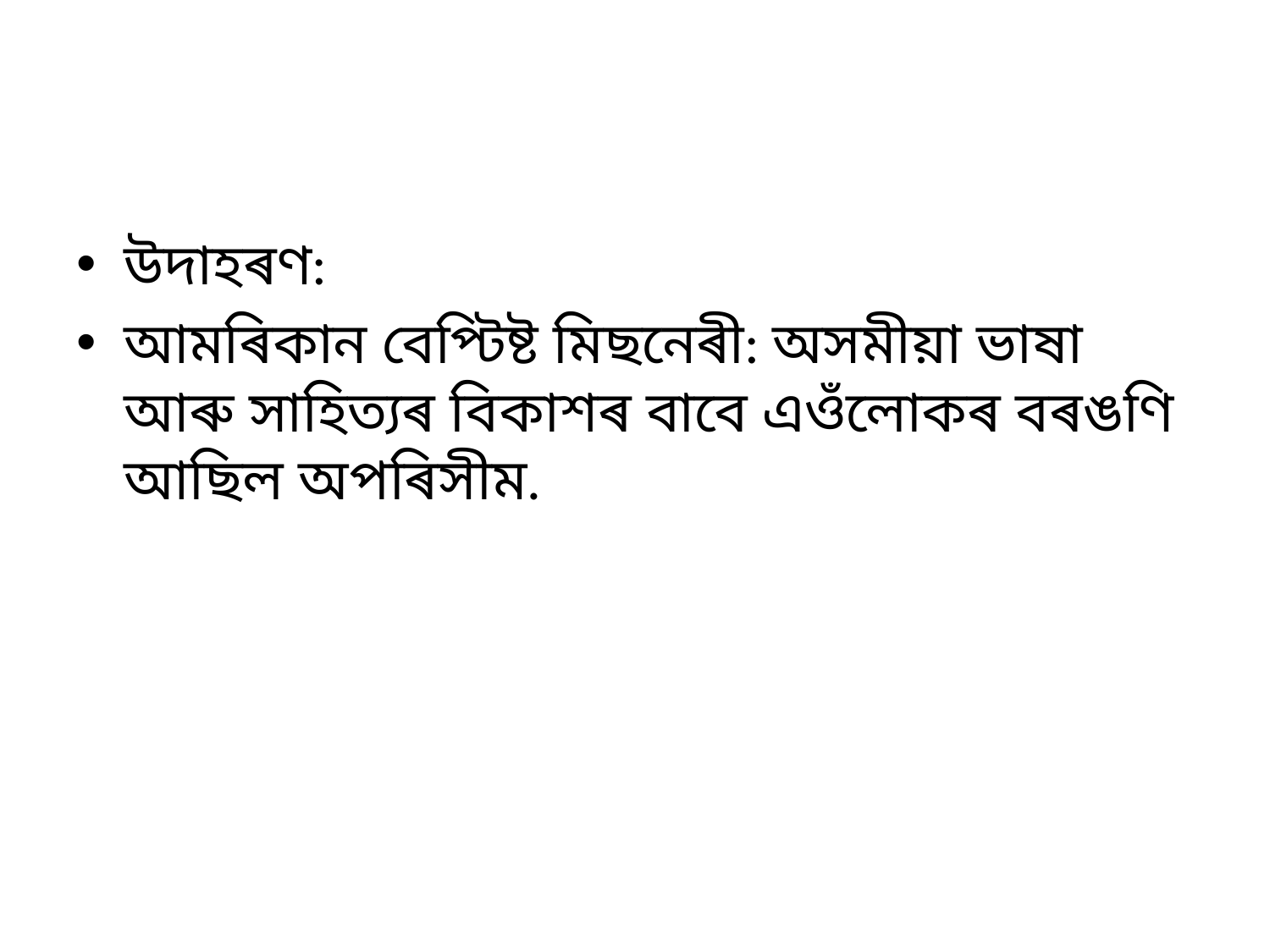

#
উদাহৰণ:
আমৰিকান বেপ্টিষ্ট মিছনেৰী: অসমীয়া ভাষা আৰু সাহিত্যৰ বিকাশৰ বাবে এওঁলোকৰ বৰঙণি আছিল অপৰিসীম.